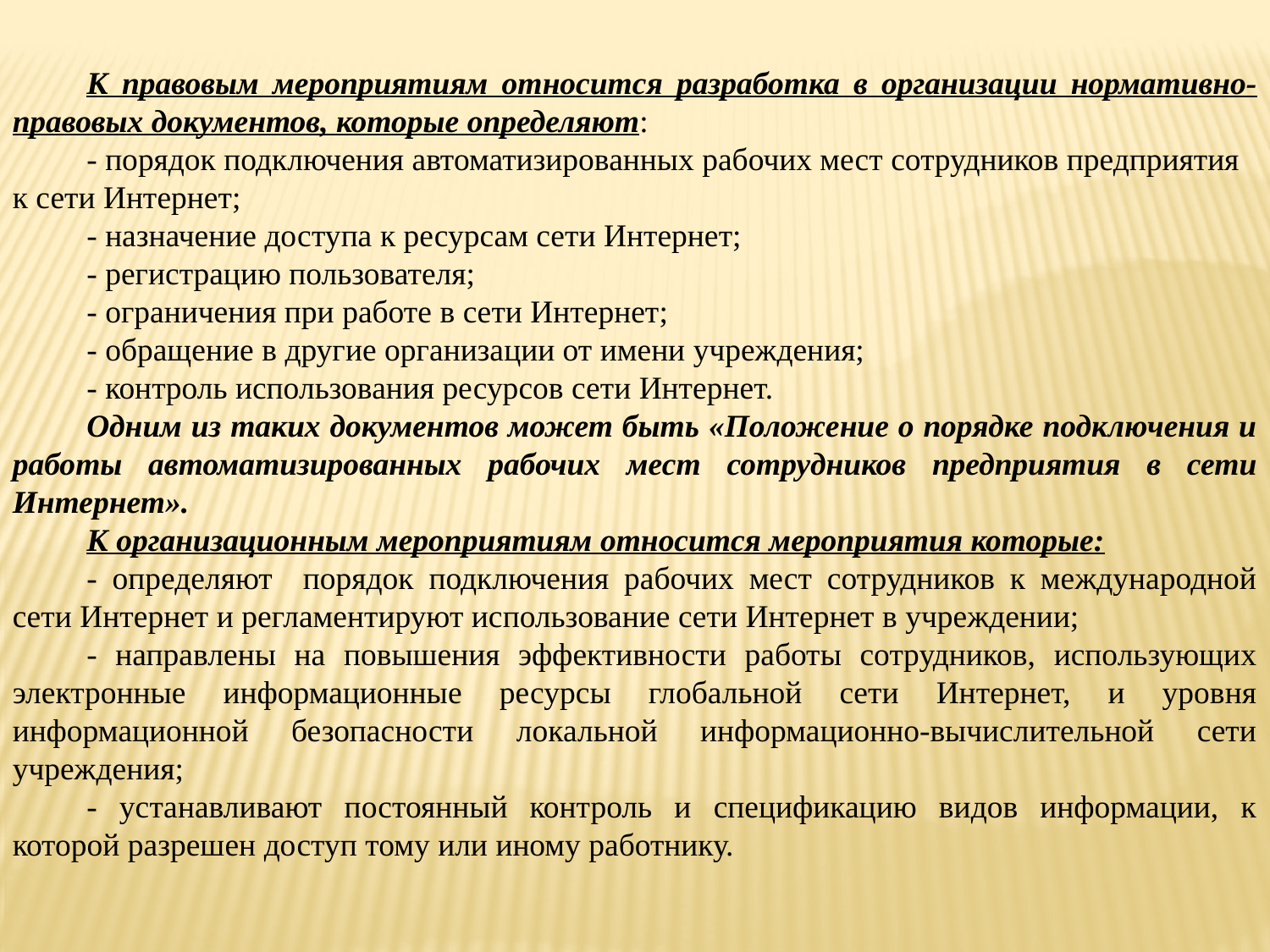

К правовым мероприятиям относится разработка в организации нормативно-правовых документов, которые определяют:
- порядок подключения автоматизированных рабочих мест сотрудников предприятия к сети Интернет;
- назначение доступа к ресурсам сети Интернет;
- регистрацию пользователя;
- ограничения при работе в сети Интернет;
- обращение в другие организации от имени учреждения;
- контроль использования ресурсов сети Интернет.
Одним из таких документов может быть «Положение о порядке подключения и работы автоматизированных рабочих мест сотрудников предприятия в сети Интернет».
К организационным мероприятиям относится мероприятия которые:
- определяют  порядок подключения рабочих мест сотрудников к международной сети Интернет и регламентируют использование сети Интернет в учреждении;
- направлены на повышения эффективности работы сотрудников, использующих электронные информационные ресурсы глобальной сети Интернет, и уровня информационной безопасности локальной информационно-вычислительной сети учреждения;
- устанавливают постоянный контроль и спецификацию видов информации, к которой разрешен доступ тому или иному работнику.